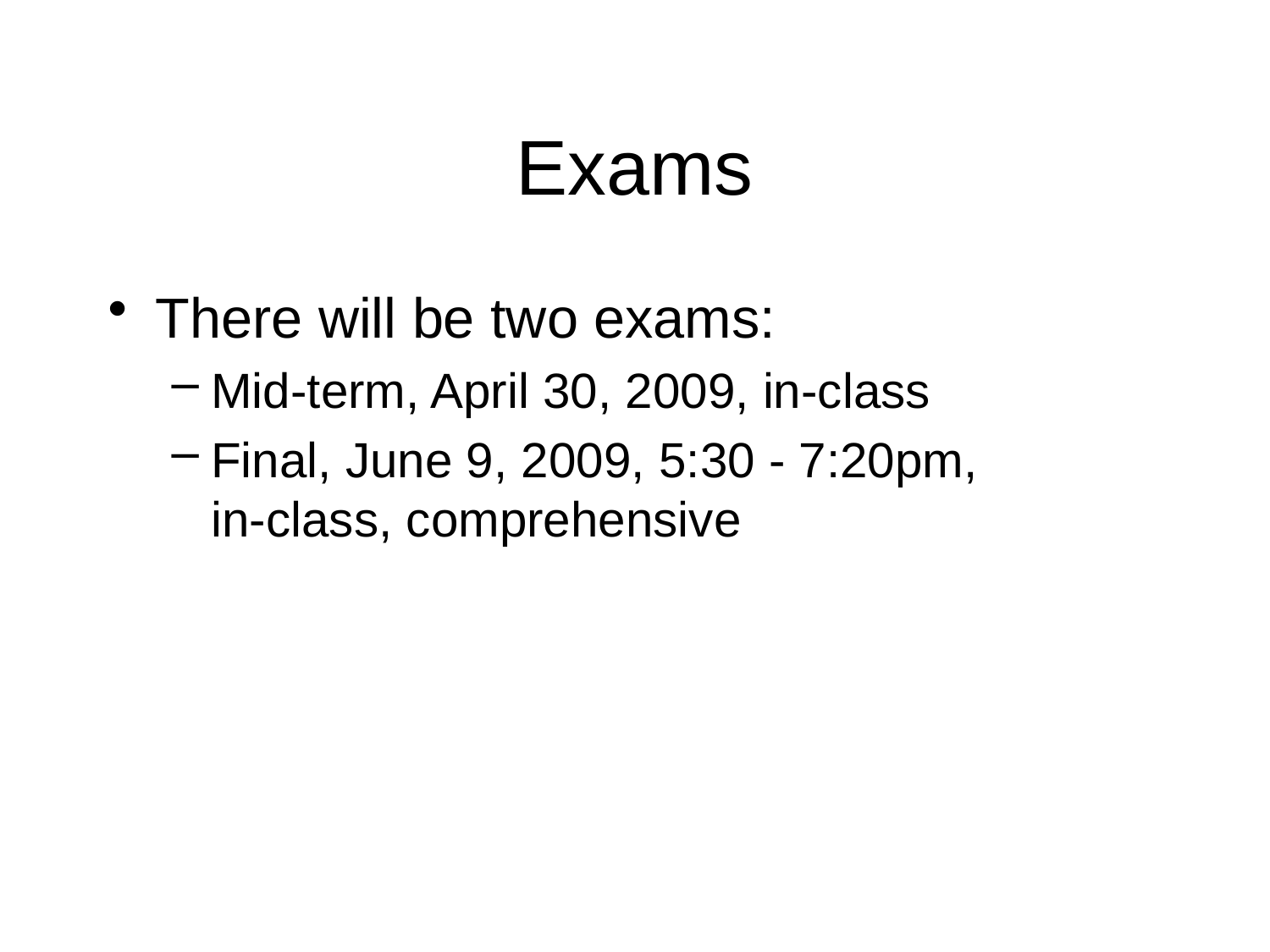

# Exams
There will be two exams:
Mid-term, April 30, 2009, in-class
Final, June 9, 2009, 5:30 - 7:20pm,
in-class, comprehensive